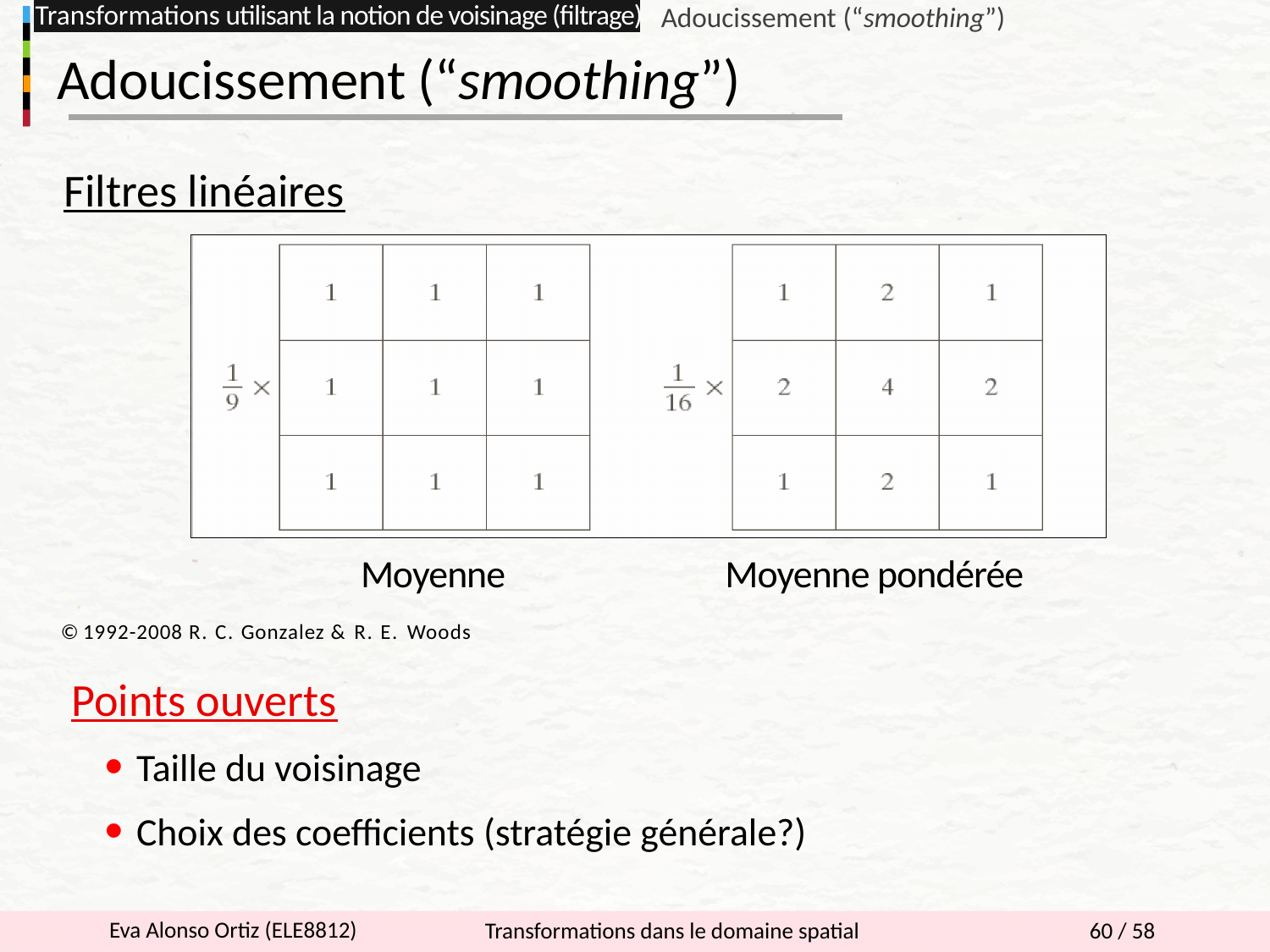

Transformations utilisant la notion de voisinage (filtrage)

Adoucissement (“smoothing”)

Adoucissement (“smoothing”)
# Filtres linéaires

	    Moyenne		  Moyenne pondérée
© 1992-2008 R. C. Gonzalez & R. E. Woods
Points ouverts
Taille du voisinage
Choix des coefficients (stratégie générale?)